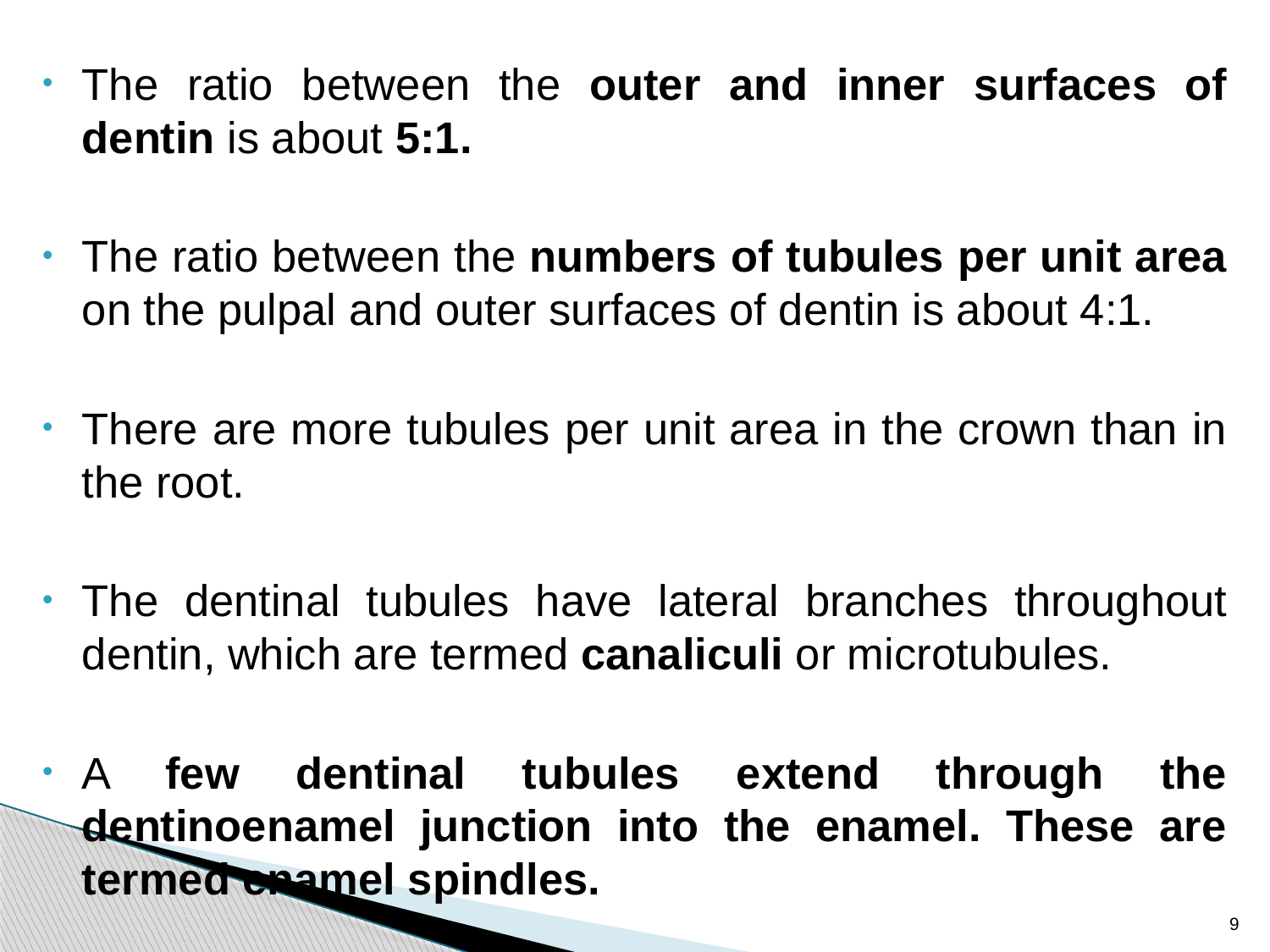

The ratio between the outer and inner surfaces of dentin is about 5:1.

The ratio between the numbers of tubules per unit area on the pulpal and outer surfaces of dentin is about 4:1.

There are more tubules per unit area in the crown than in the root.

The dentinal tubules have lateral branches throughout dentin, which are termed canaliculi or microtubules.

A few dentinal tubules extend through the dentinoenamel junction into the enamel. These are termed enamel spindles.
9